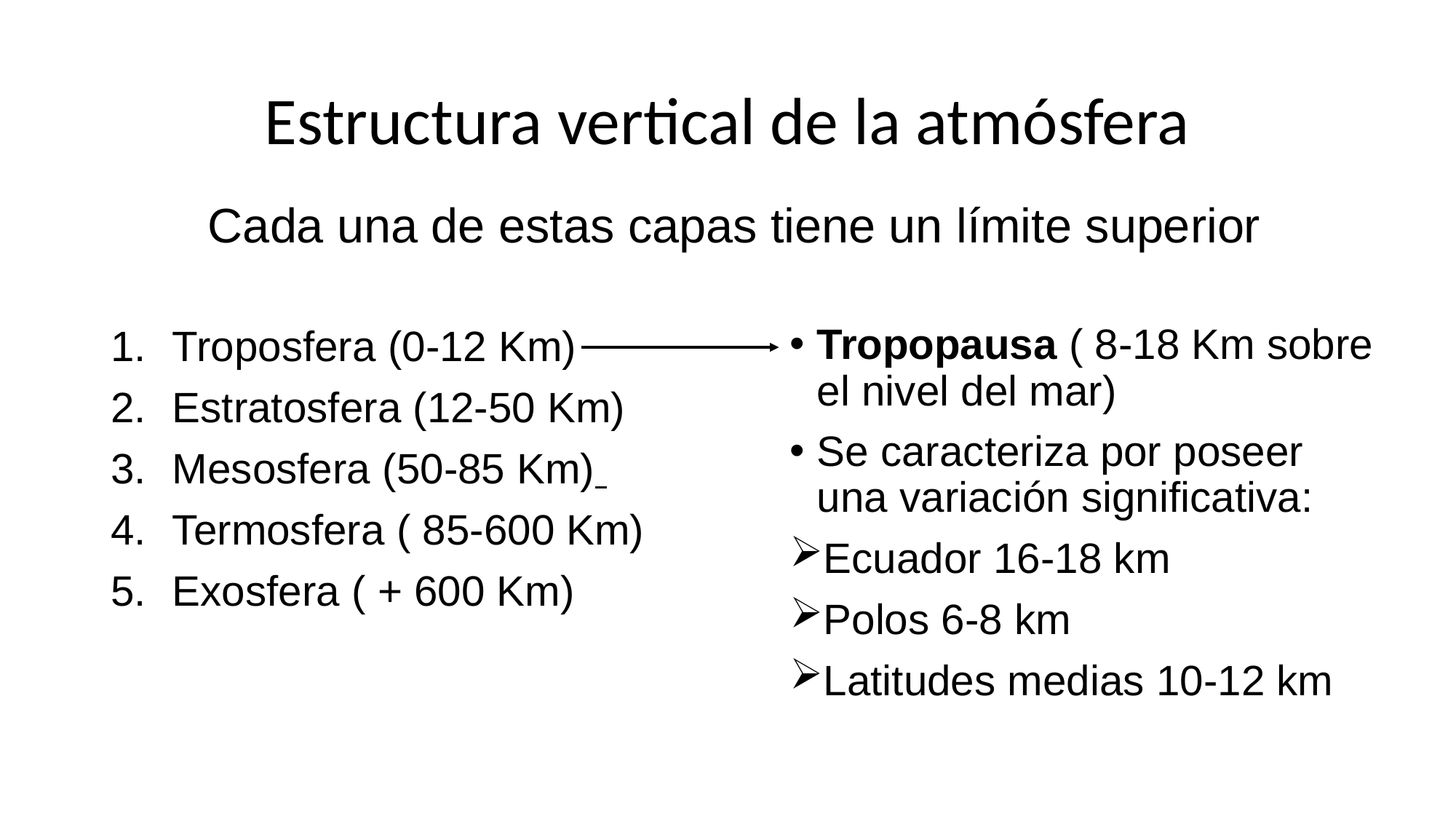

# Estructura vertical de la atmósfera
Cada una de estas capas tiene un límite superior
Tropopausa ( 8-18 Km sobre el nivel del mar)
Se caracteriza por poseer una variación significativa:
Ecuador 16-18 km
Polos 6-8 km
Latitudes medias 10-12 km
Troposfera (0-12 Km)
Estratosfera (12-50 Km)
Mesosfera (50-85 Km)
Termosfera ( 85-600 Km)
Exosfera ( + 600 Km)